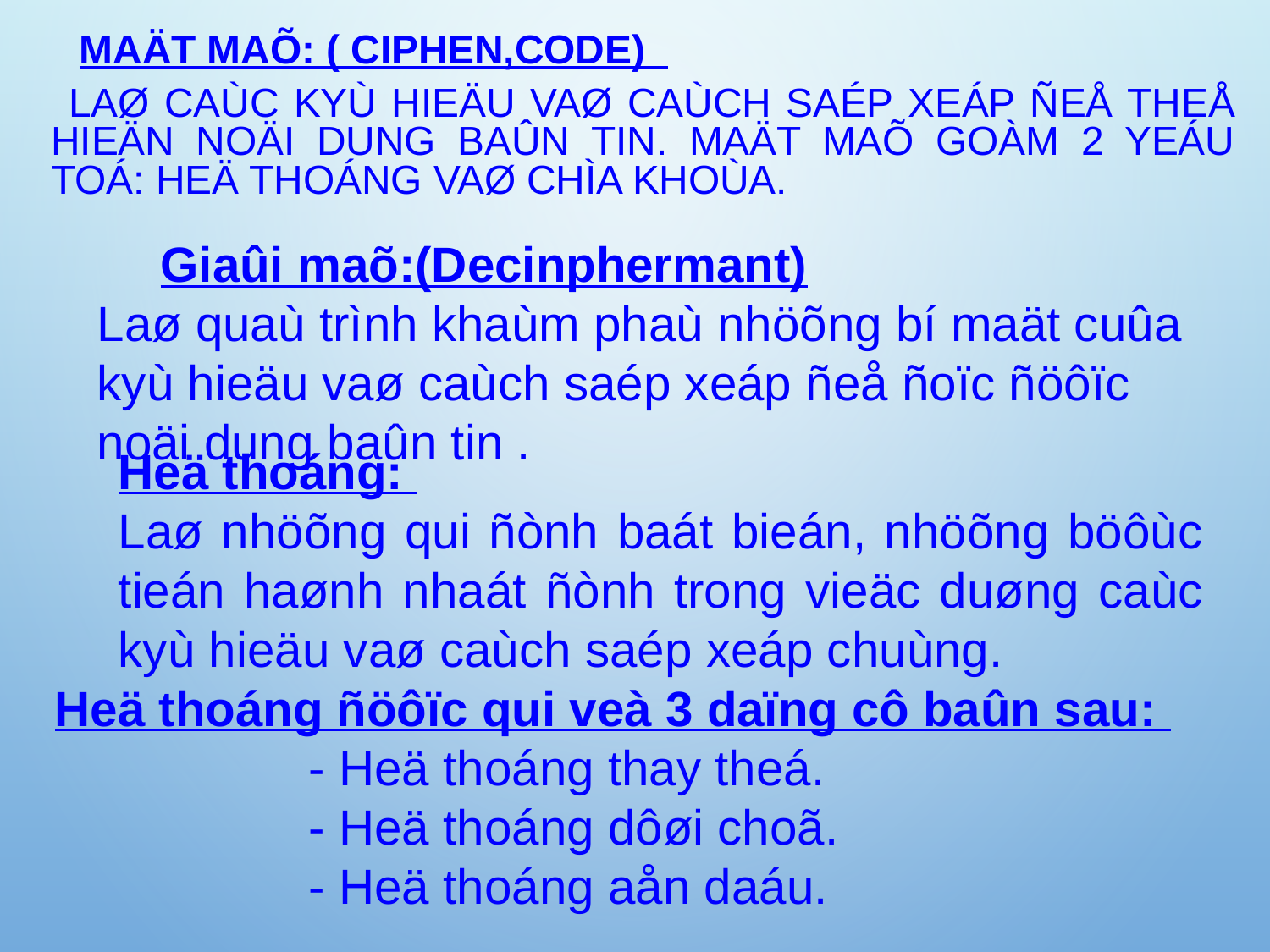

Maät maõ: ( ciphen,code)
   Laø caùc kyù hieäu vaø caùch saép xeáp ñeå theå hieän noäi dung baûn tin. Maät maõ goàm 2 yeáu toá: heä thoáng vaø chìa khoùa.
Giaûi maõ:(Decinphermant)
Laø quaù trình khaùm phaù nhöõng bí maät cuûa kyù hieäu vaø caùch saép xeáp ñeå ñoïc ñöôïc noäi dung baûn tin .
Heä thoáng:
Laø nhöõng qui ñònh baát bieán, nhöõng böôùc tieán haønh nhaát ñònh trong vieäc duøng caùc kyù hieäu vaø caùch saép xeáp chuùng.
Heä thoáng ñöôïc qui veà 3 daïng cô baûn sau:
	- Heä thoáng thay theá.
	- Heä thoáng dôøi choã.
	- Heä thoáng aån daáu.